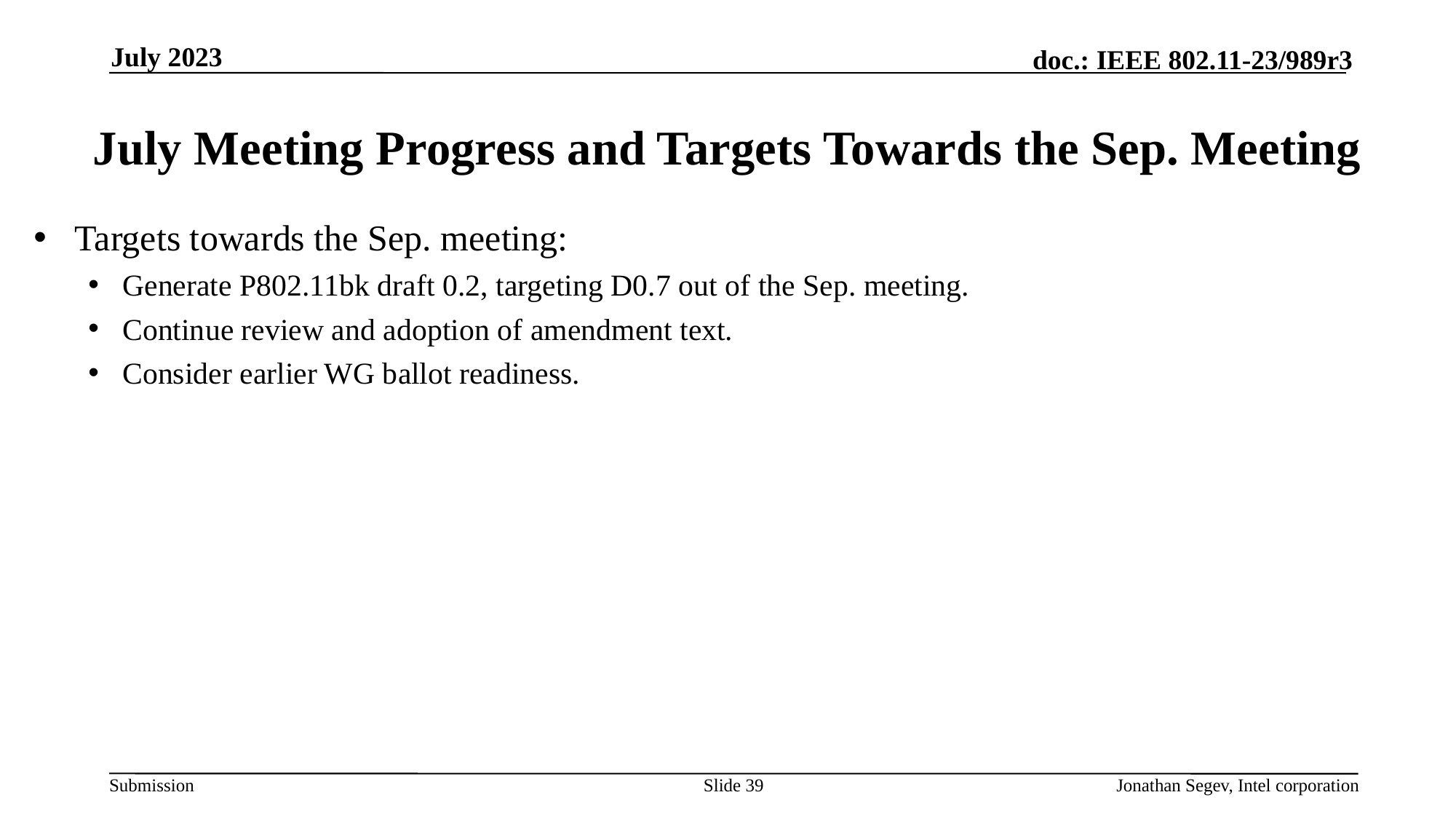

July 2023
# July Meeting Progress and Targets Towards the Sep. Meeting
Targets towards the Sep. meeting:
Generate P802.11bk draft 0.2, targeting D0.7 out of the Sep. meeting.
Continue review and adoption of amendment text.
Consider earlier WG ballot readiness.

Slide 39
Jonathan Segev, Intel corporation